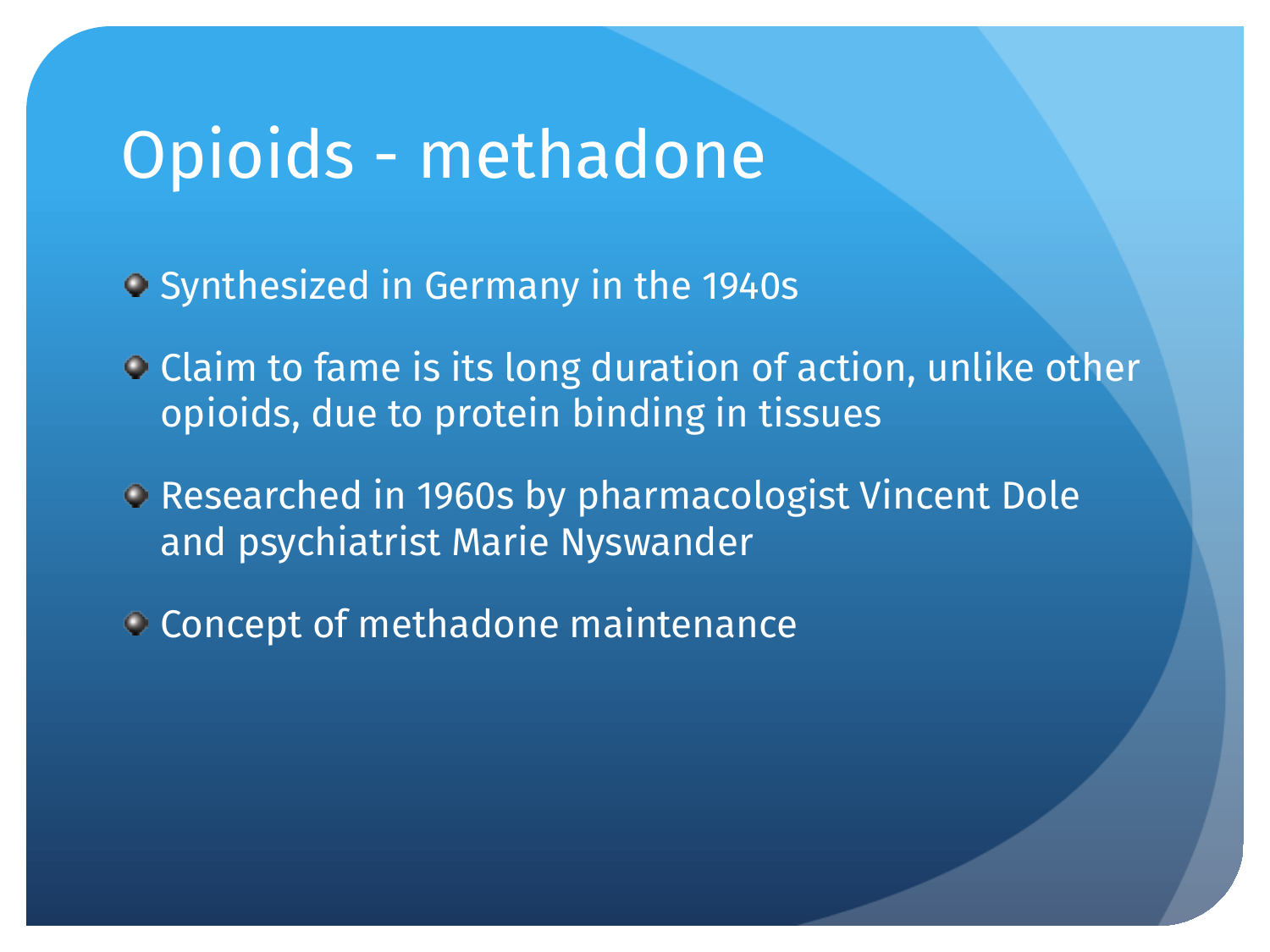

# Opioids - methadone
Synthesized in Germany in the 1940s
Claim to fame is its long duration of action, unlike other opioids, due to protein binding in tissues
Researched in 1960s by pharmacologist Vincent Dole and psychiatrist Marie Nyswander
Concept of methadone maintenance